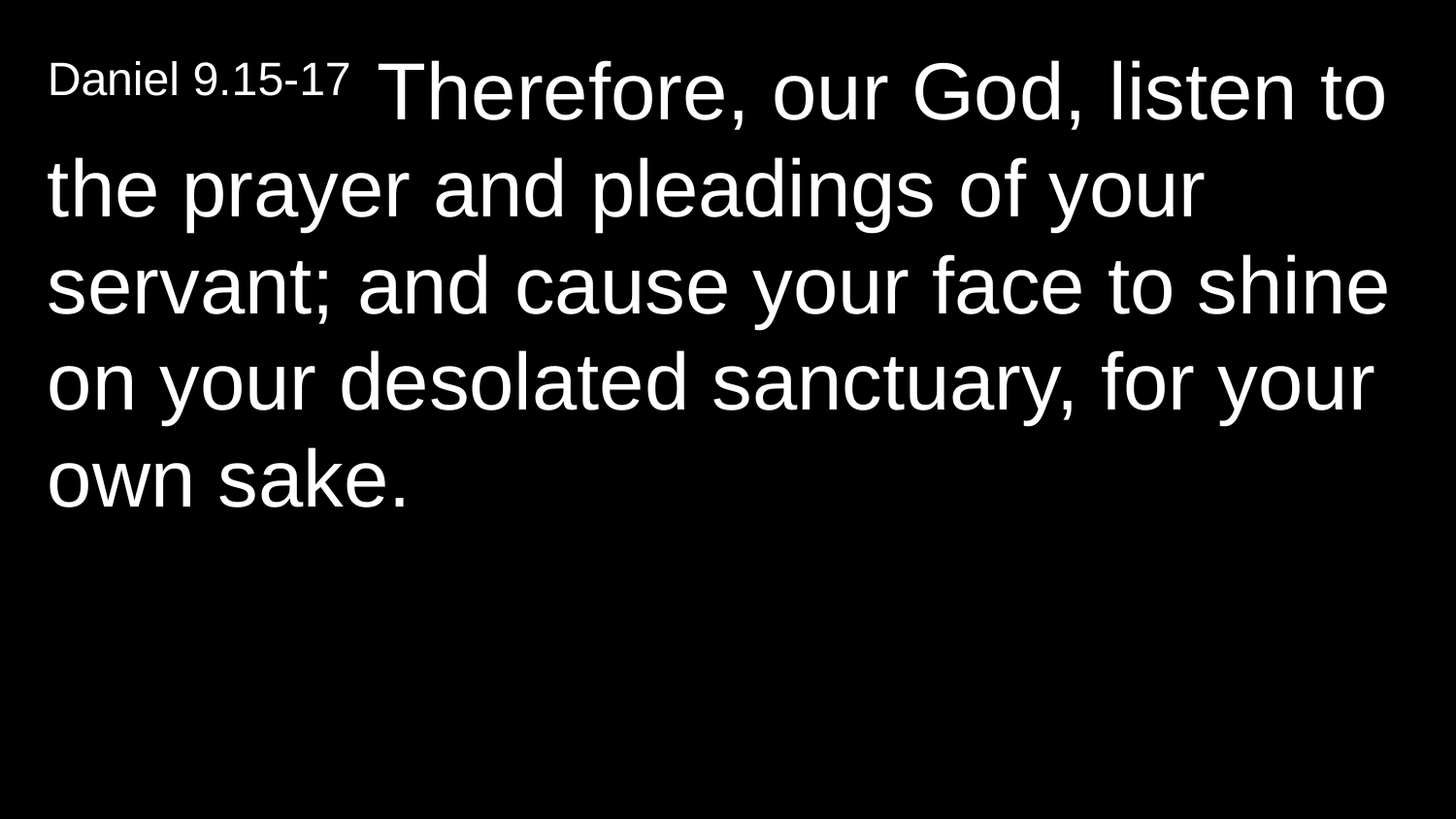

Daniel 9.15-17  Therefore, our God, listen to the prayer and pleadings of your servant; and cause your face to shine on your desolated sanctuary, for your own sake.